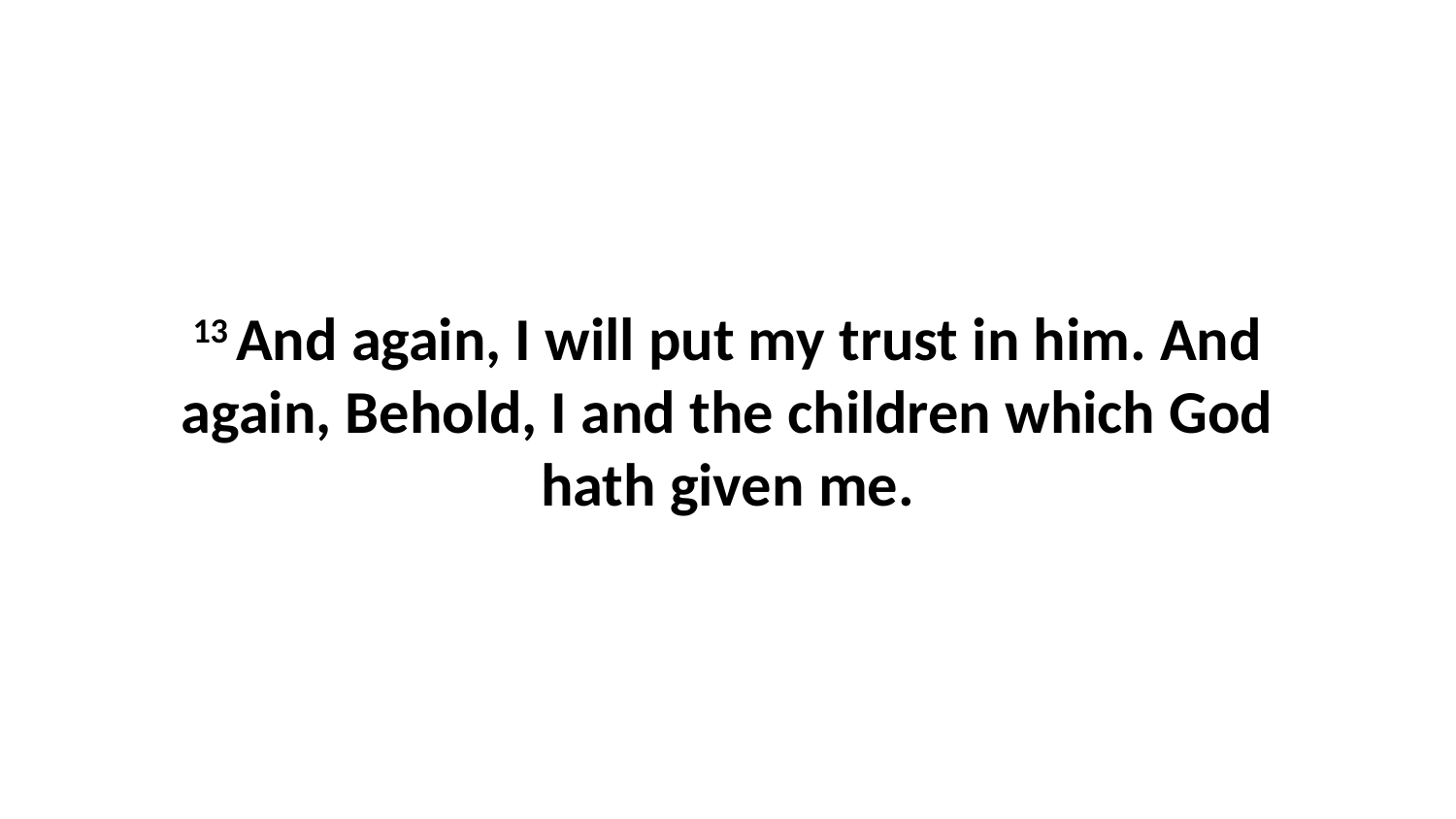

13 And again, I will put my trust in him. And again, Behold, I and the children which God hath given me.